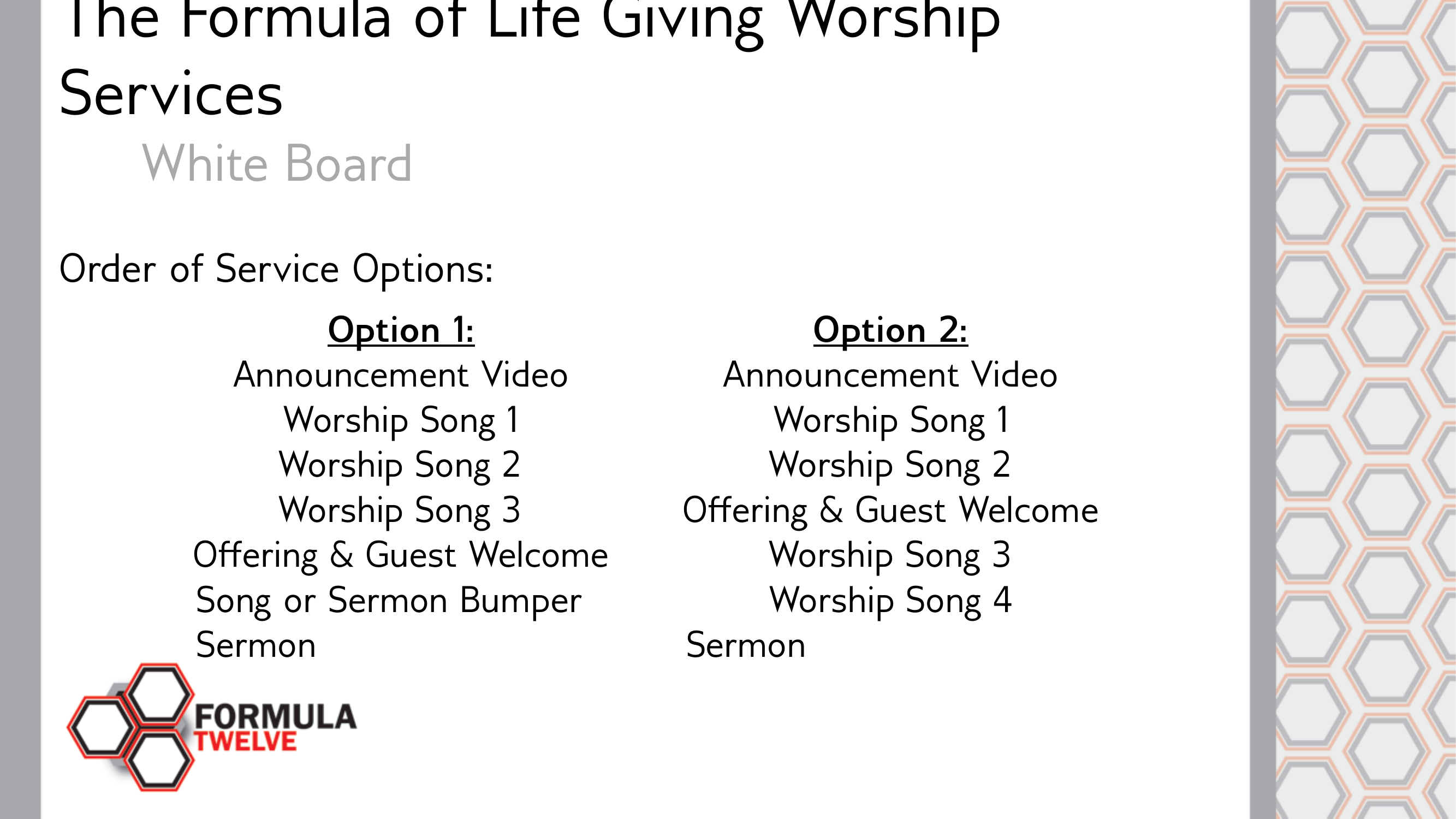

The Formula of Life Giving Worship Services
	White Board

Order of Service Options:
Option 1:
Announcement Video
Worship Song 1
Worship Song 2
Worship Song 3
Offering & Guest Welcome
Song or Sermon Bumper
Sermon
Option 2:
Announcement Video
Worship Song 1
Worship Song 2
Offering & Guest Welcome
Worship Song 3
Worship Song 4
Sermon